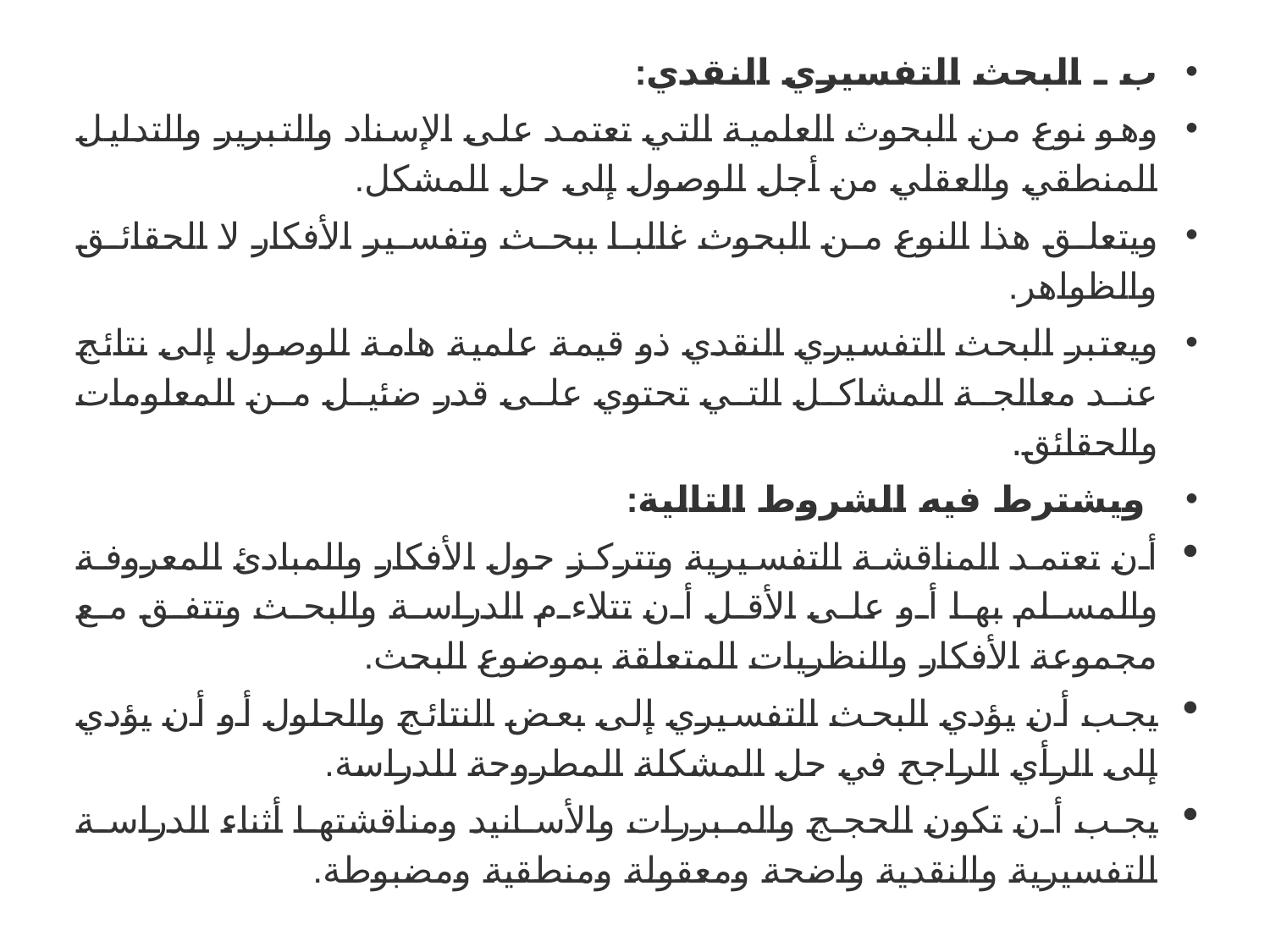

ب ـ البحث التفسيري النقدي:
وهو نوع من البحوث العلمية التي تعتمد على الإسناد والتبرير والتدليل المنطقي والعقلي من أجل الوصول إلى حل المشكل.
ويتعلق هذا النوع من البحوث غالبا ببحث وتفسير الأفكار لا الحقائق والظواهر.
ويعتبر البحث التفسيري النقدي ذو قيمة علمية هامة للوصول إلى نتائج عند معالجة المشاكل التي تحتوي على قدر ضئيل من المعلومات والحقائق.
 ويشترط فيه الشروط التالية:
أن تعتمد المناقشة التفسيرية وتتركز حول الأفكار والمبادئ المعروفة والمسلم بها أو على الأقل أن تتلاءم الدراسة والبحث وتتفق مع مجموعة الأفكار والنظريات المتعلقة بموضوع البحث.
يجب أن يؤدي البحث التفسيري إلى بعض النتائج والحلول أو أن يؤدي إلى الرأي الراجح في حل المشكلة المطروحة للدراسة.
يجب أن تكون الحجج والمبررات والأسانيد ومناقشتها أثناء الدراسة التفسيرية والنقدية واضحة ومعقولة ومنطقية ومضبوطة.